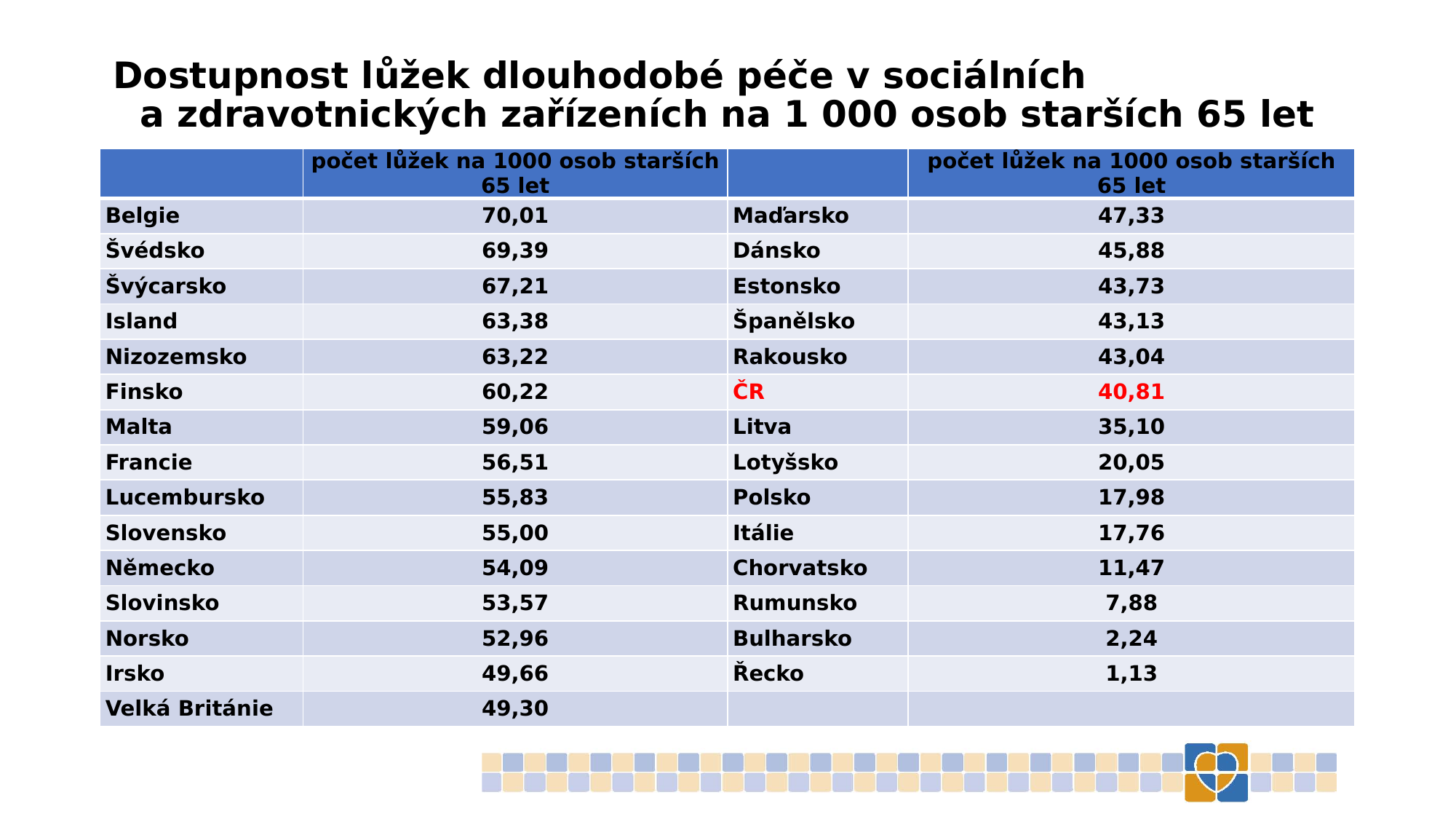

# Dostupnost lůžek dlouhodobé péče v sociálních                     a zdravotnických zařízeních na 1 000 osob starších 65 let
|  | počet lůžek na 1000 osob starších 65 let |  | počet lůžek na 1000 osob starších 65 let |
| --- | --- | --- | --- |
| Belgie | 70,01 | Maďarsko | 47,33 |
| Švédsko | 69,39 | Dánsko | 45,88 |
| Švýcarsko | 67,21 | Estonsko | 43,73 |
| Island | 63,38 | Španělsko | 43,13 |
| Nizozemsko | 63,22 | Rakousko | 43,04 |
| Finsko | 60,22 | ČR | 40,81 |
| Malta | 59,06 | Litva | 35,10 |
| Francie | 56,51 | Lotyšsko | 20,05 |
| Lucembursko | 55,83 | Polsko | 17,98 |
| Slovensko | 55,00 | Itálie | 17,76 |
| Německo | 54,09 | Chorvatsko | 11,47 |
| Slovinsko | 53,57 | Rumunsko | 7,88 |
| Norsko | 52,96 | Bulharsko | 2,24 |
| Irsko | 49,66 | Řecko | 1,13 |
| Velká Británie | 49,30 |  |  |